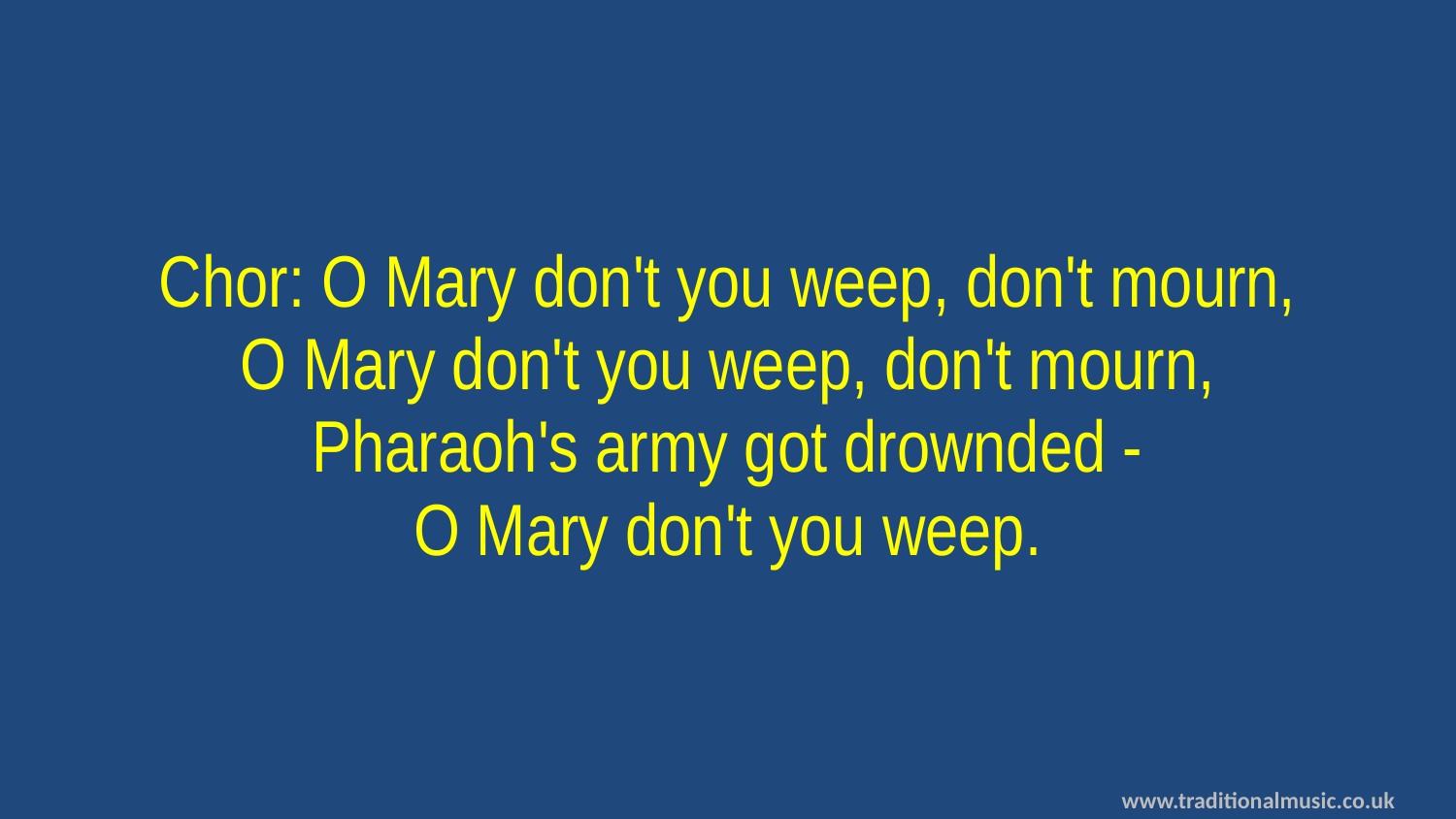

Chor: O Mary don't you weep, don't mourn,
O Mary don't you weep, don't mourn,
Pharaoh's army got drownded -
O Mary don't you weep.